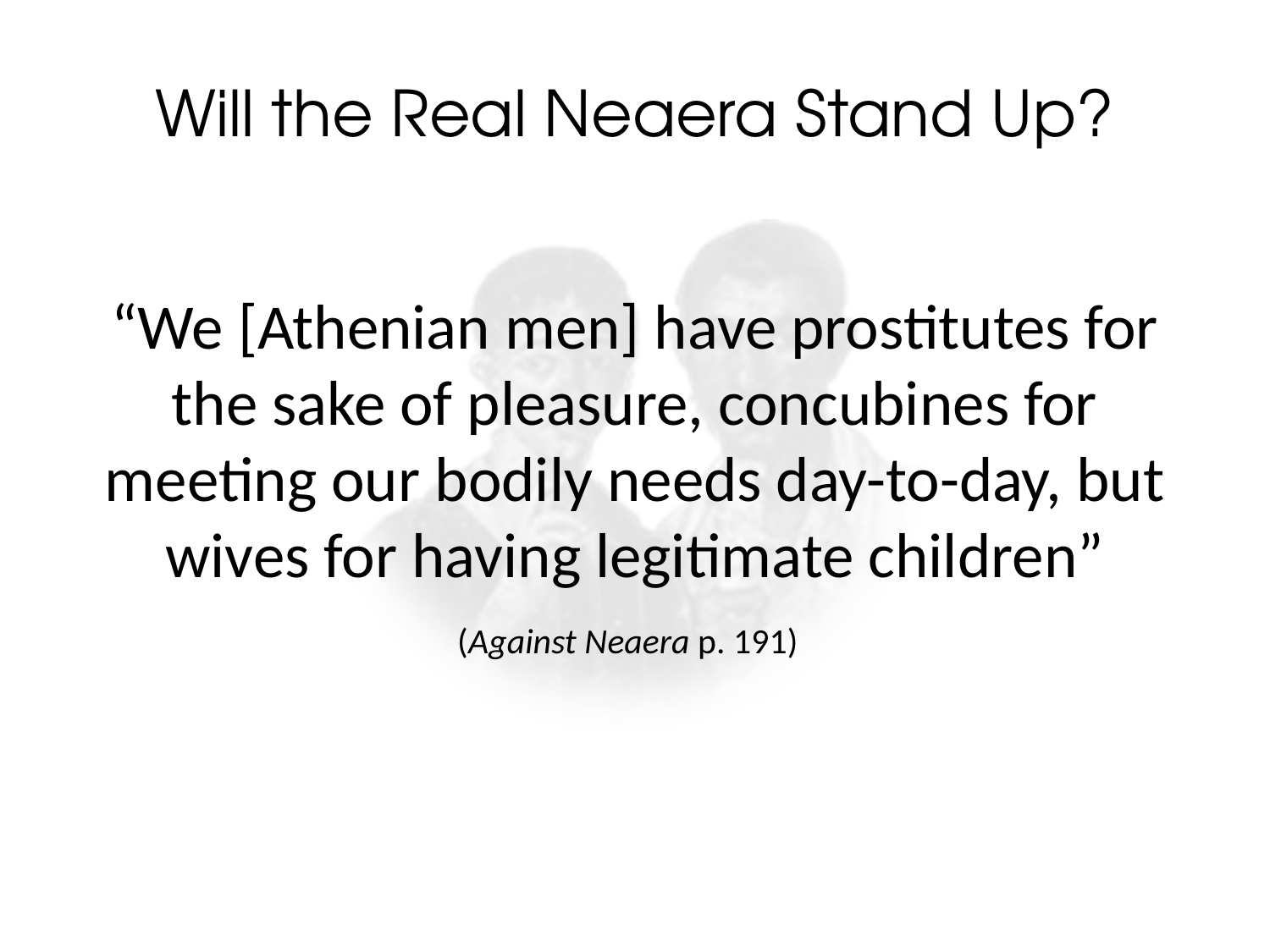

# Will the Real Neaera Stand Up?
“We [Athenian men] have prostitutes for the sake of pleasure, concubines for meeting our bodily needs day-to-day, but wives for having legitimate children”
(Against Neaera p. 191)